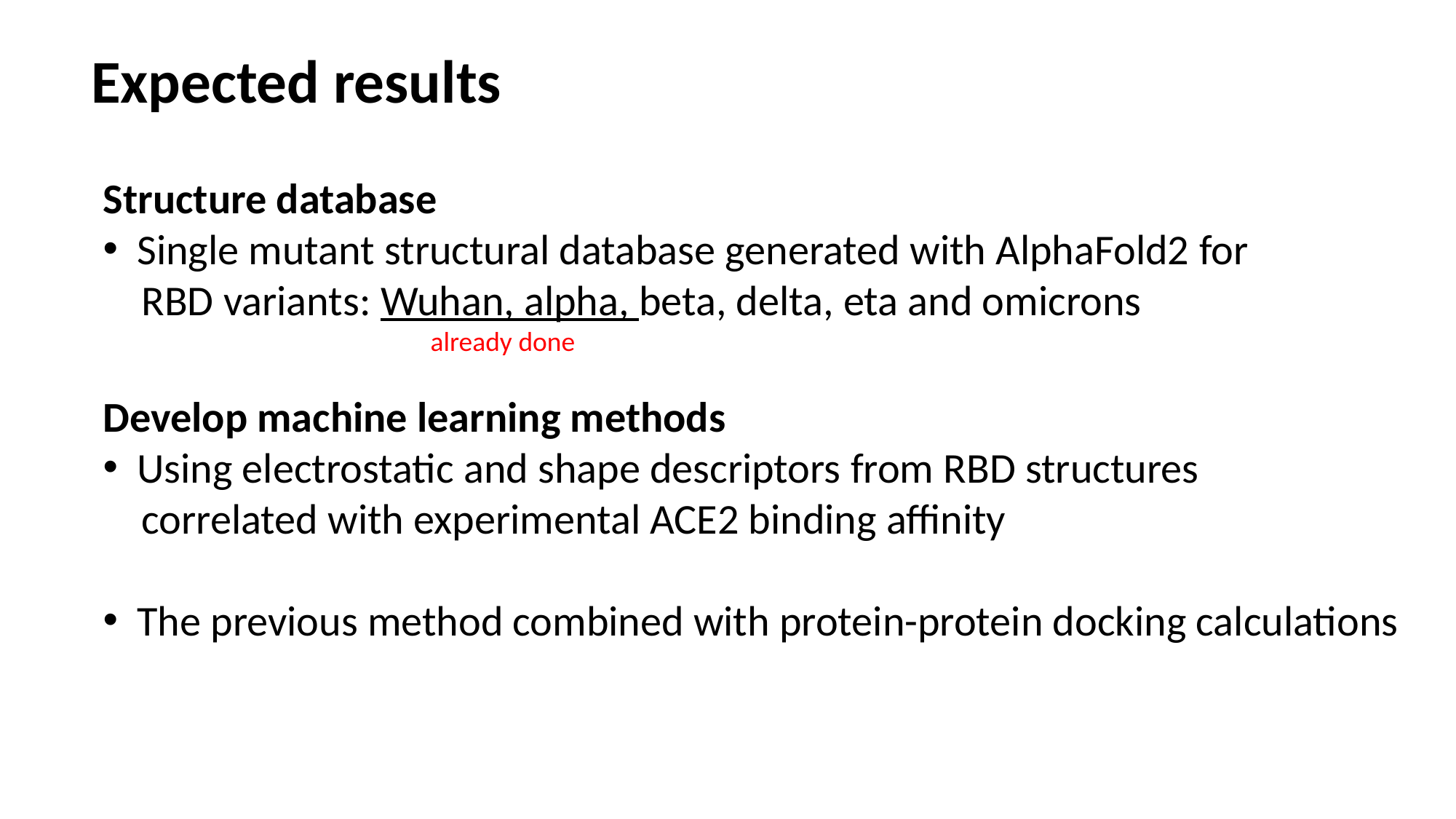

Expected results
Structure database
Single mutant structural database generated with AlphaFold2 for
    RBD variants: Wuhan, alpha, beta, delta, eta and omicrons
			already done

Develop machine learning methods
Using electrostatic and shape descriptors from RBD structures
    correlated with experimental ACE2 binding affinity

The previous method combined with protein-protein docking calculations